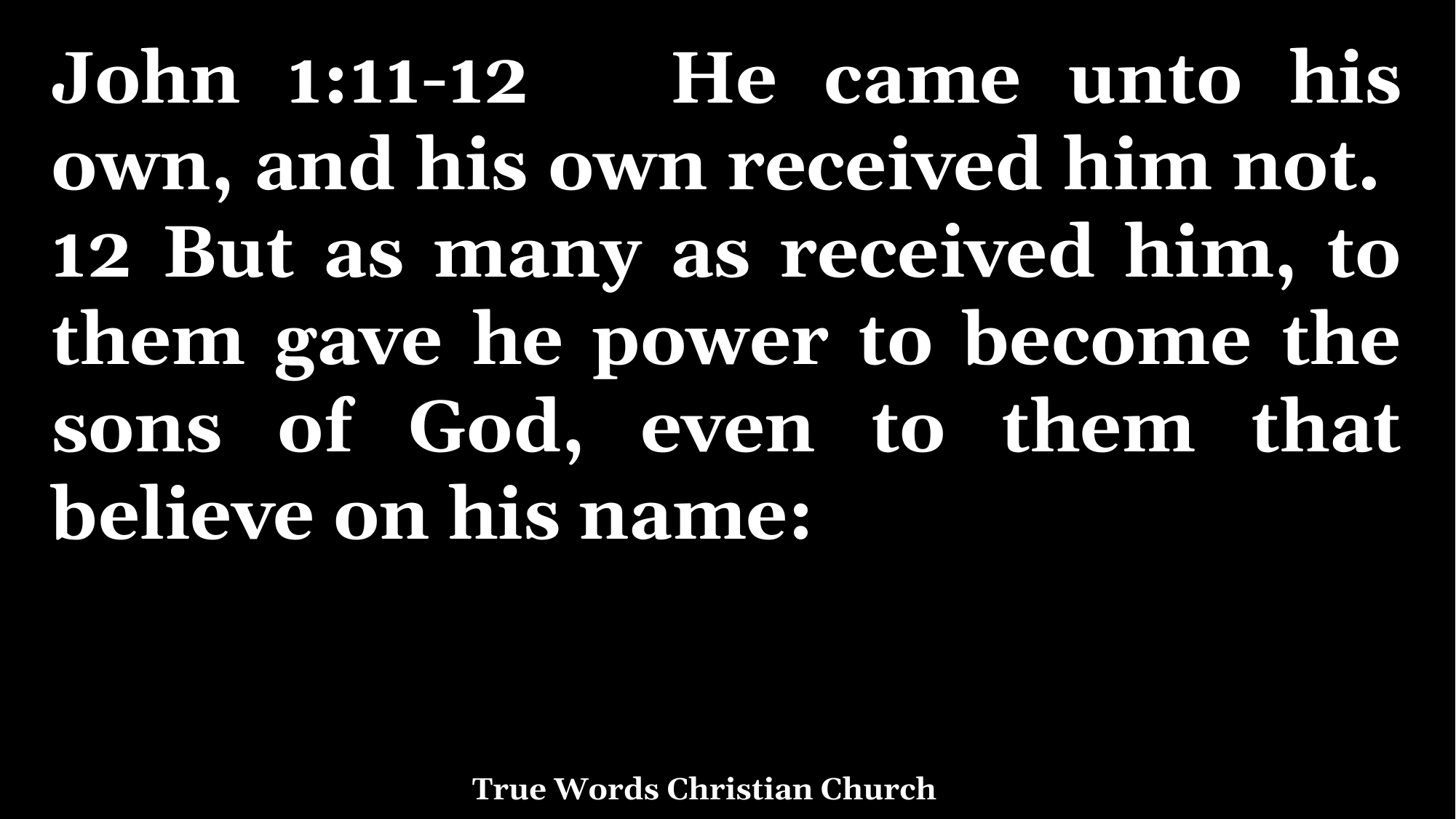

John 1:11-12   He came unto his own, and his own received him not.  12 But as many as received him, to them gave he power to become the sons of God, even to them that believe on his name:
True Words Christian Church